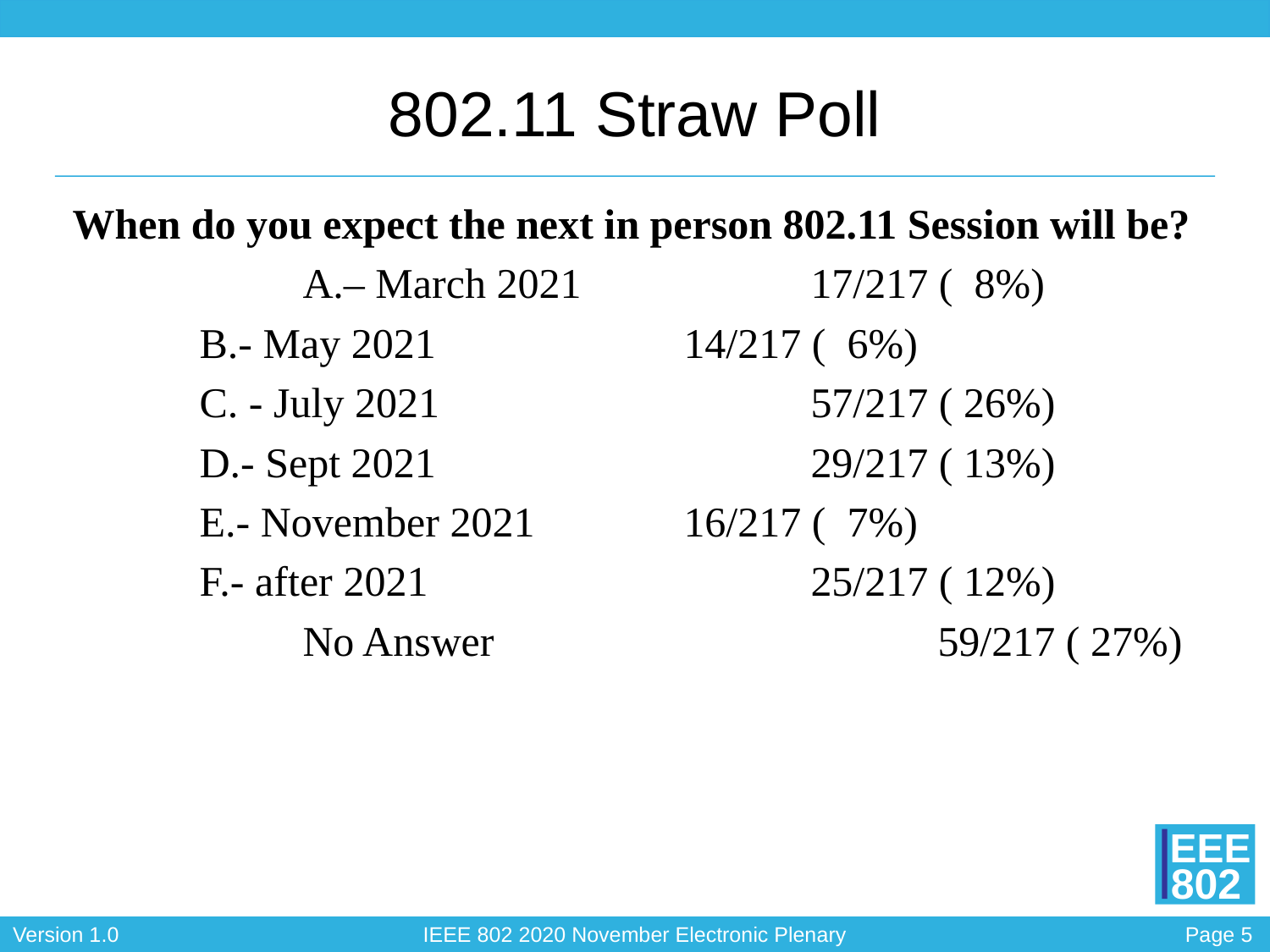

# 802.11 Straw Poll
When do you expect the next in person 802.11 Session will be?
		A.– March 2021     		17/217 (  8%)
      B.- May 2021       		14/217 (  6%)
      C. - July 2021     			57/217 ( 26%)
      D.- Sept 2021      			29/217 ( 13%)
      E.- November 2021  		16/217 (  7%)
      F.- after 2021     			25/217 ( 12%)
		No Answer      			59/217 ( 27%)